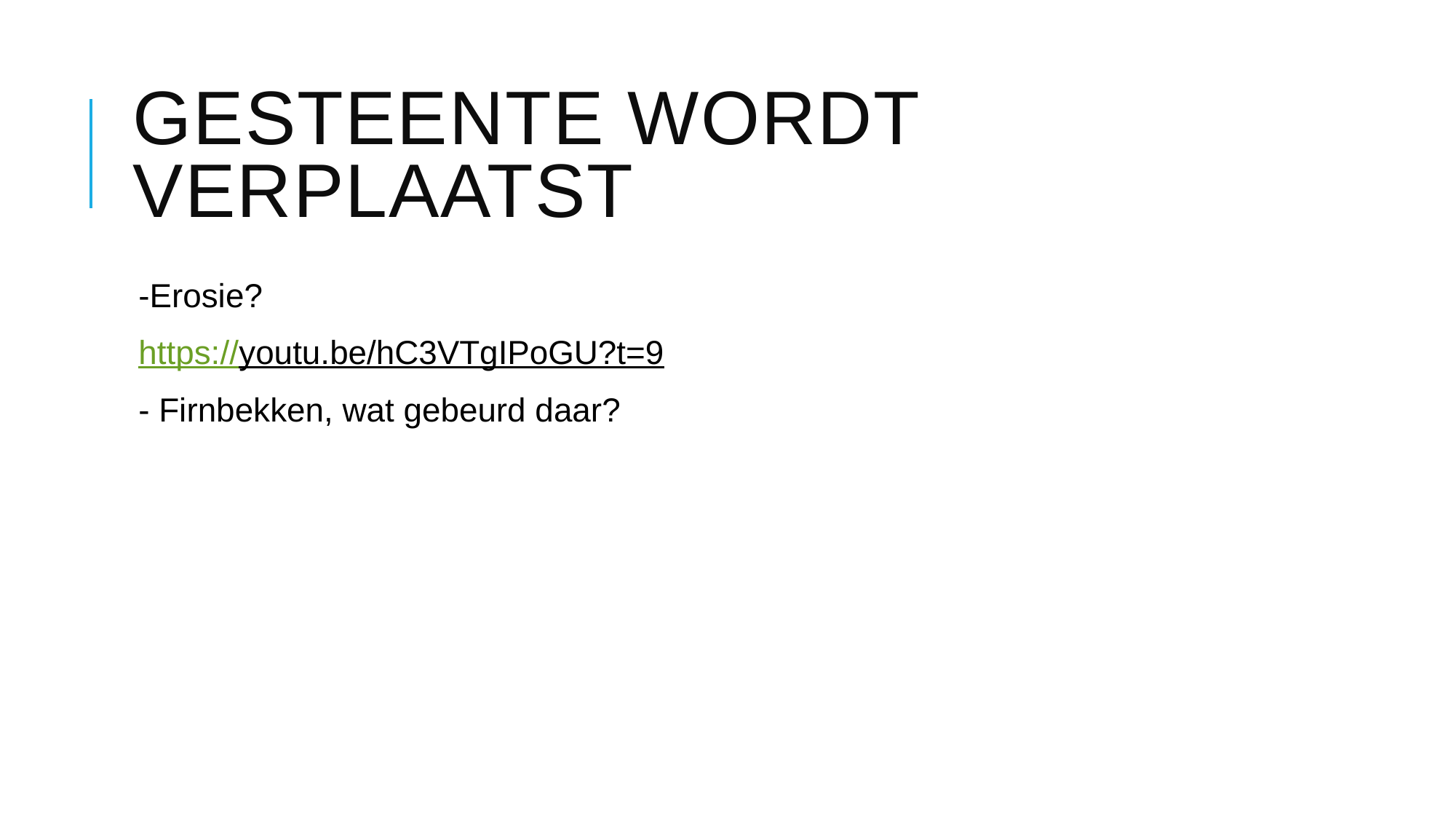

# Gesteente wordt verplaatst
-Erosie?
https://youtu.be/hC3VTgIPoGU?t=9
- Firnbekken, wat gebeurd daar?